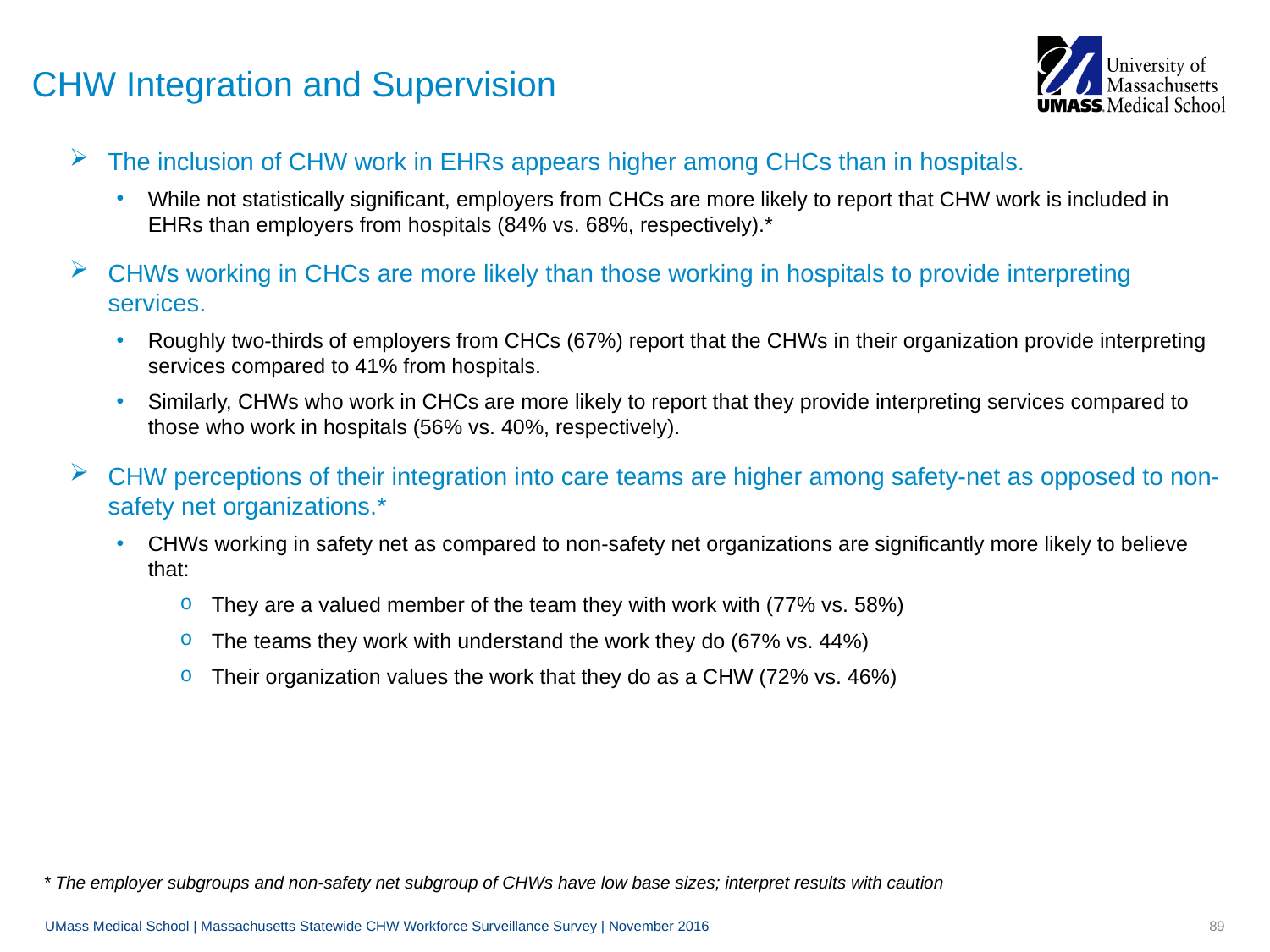

# CHW Integration and Supervision
The inclusion of CHW work in EHRs appears higher among CHCs than in hospitals.
While not statistically significant, employers from CHCs are more likely to report that CHW work is included in EHRs than employers from hospitals (84% vs. 68%, respectively).*
CHWs working in CHCs are more likely than those working in hospitals to provide interpreting services.
Roughly two-thirds of employers from CHCs (67%) report that the CHWs in their organization provide interpreting services compared to 41% from hospitals.
Similarly, CHWs who work in CHCs are more likely to report that they provide interpreting services compared to those who work in hospitals (56% vs. 40%, respectively).
CHW perceptions of their integration into care teams are higher among safety-net as opposed to non-safety net organizations.*
CHWs working in safety net as compared to non-safety net organizations are significantly more likely to believe that:
They are a valued member of the team they with work with (77% vs. 58%)
The teams they work with understand the work they do (67% vs. 44%)
Their organization values the work that they do as a CHW (72% vs. 46%)
* The employer subgroups and non-safety net subgroup of CHWs have low base sizes; interpret results with caution